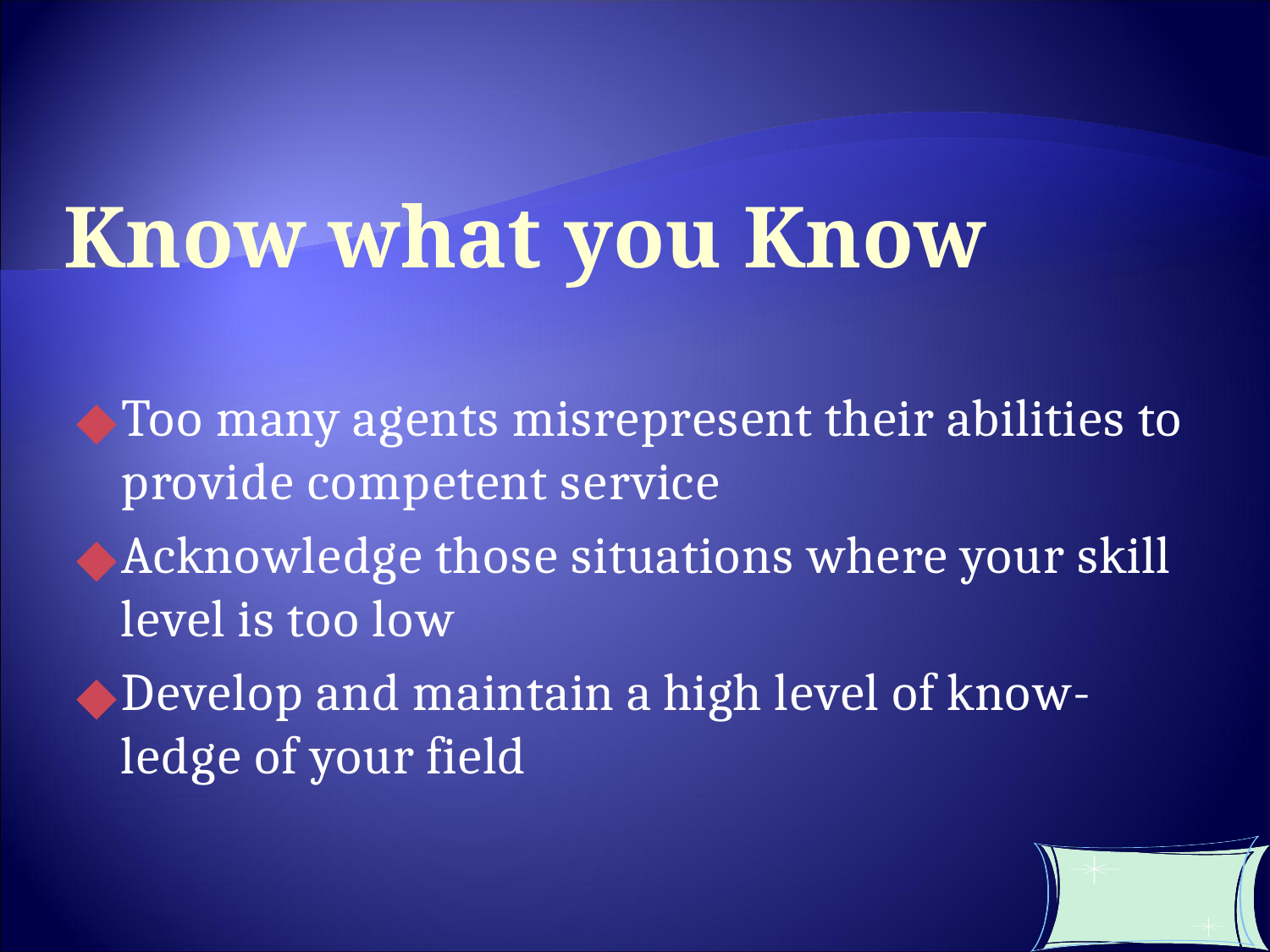

Know what you Know

Too many agents misrepresent their abilities to provide competent service
Acknowledge those situations where your skill level is too low
Develop and maintain a high level of know-ledge of your field